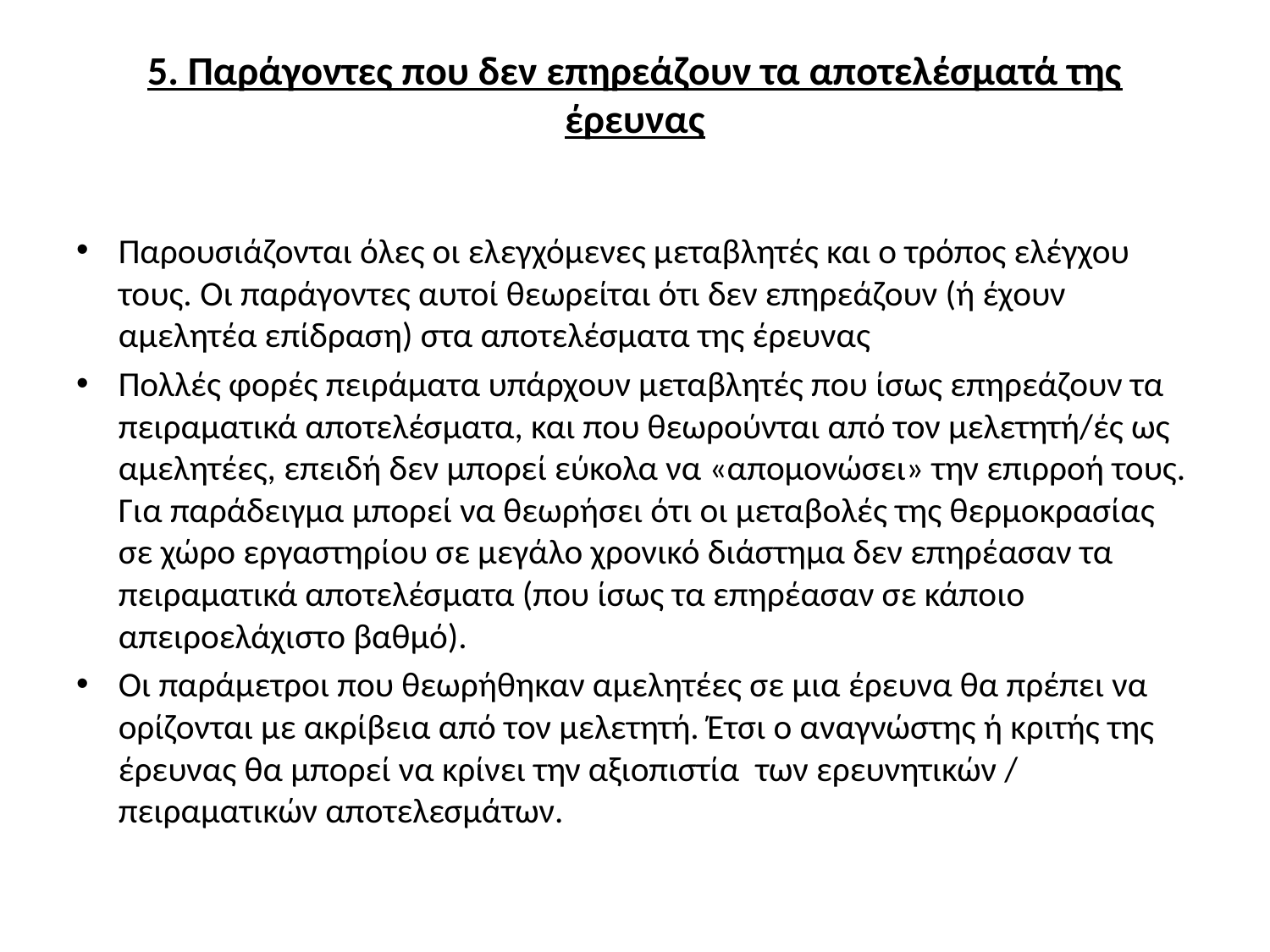

# 5. Παράγοντες που δεν επηρεάζουν τα αποτελέσματά της έρευνας
Παρουσιάζονται όλες οι ελεγχόμενες μεταβλητές και ο τρόπος ελέγχου τους. Οι παράγοντες αυτοί θεωρείται ότι δεν επηρεάζουν (ή έχουν αμελητέα επίδραση) στα αποτελέσματα της έρευνας
Πολλές φορές πειράματα υπάρχουν μεταβλητές που ίσως επηρεάζουν τα πειραματικά αποτελέσματα, και που θεωρούνται από τον μελετητή/ές ως αμελητέες, επειδή δεν μπορεί εύκολα να «απομονώσει» την επιρροή τους. Για παράδειγμα μπορεί να θεωρήσει ότι οι μεταβολές της θερμοκρασίας σε χώρο εργαστηρίου σε μεγάλο χρονικό διάστημα δεν επηρέασαν τα πειραματικά αποτελέσματα (που ίσως τα επηρέασαν σε κάποιο απειροελάχιστο βαθμό).
Οι παράμετροι που θεωρήθηκαν αμελητέες σε μια έρευνα θα πρέπει να ορίζονται με ακρίβεια από τον μελετητή. Έτσι ο αναγνώστης ή κριτής της έρευνας θα μπορεί να κρίνει την αξιοπιστία  των ερευνητικών / πειραματικών αποτελεσμάτων.